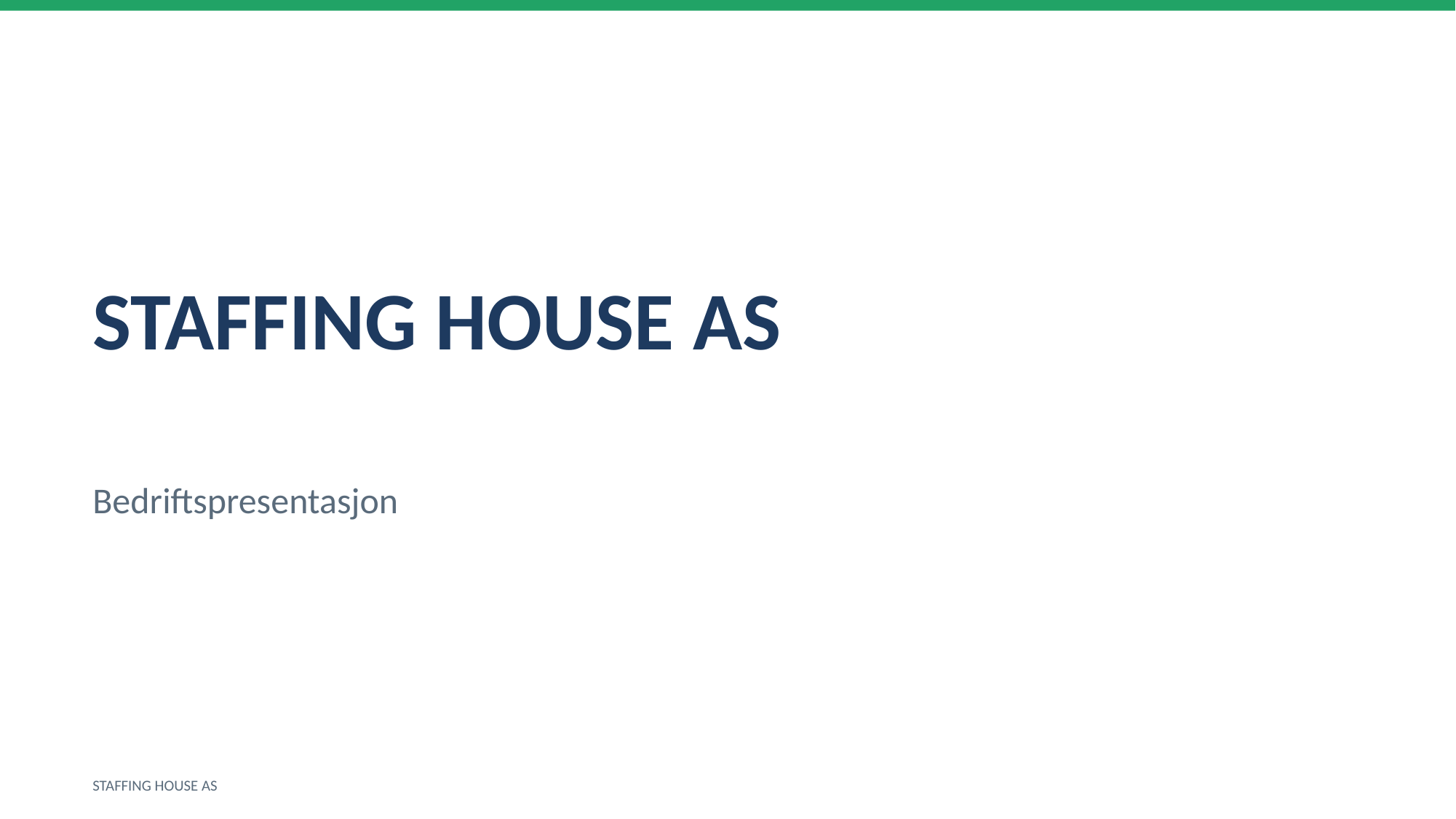

STAFFING HOUSE AS
Bedriftspresentasjon
STAFFING HOUSE AS